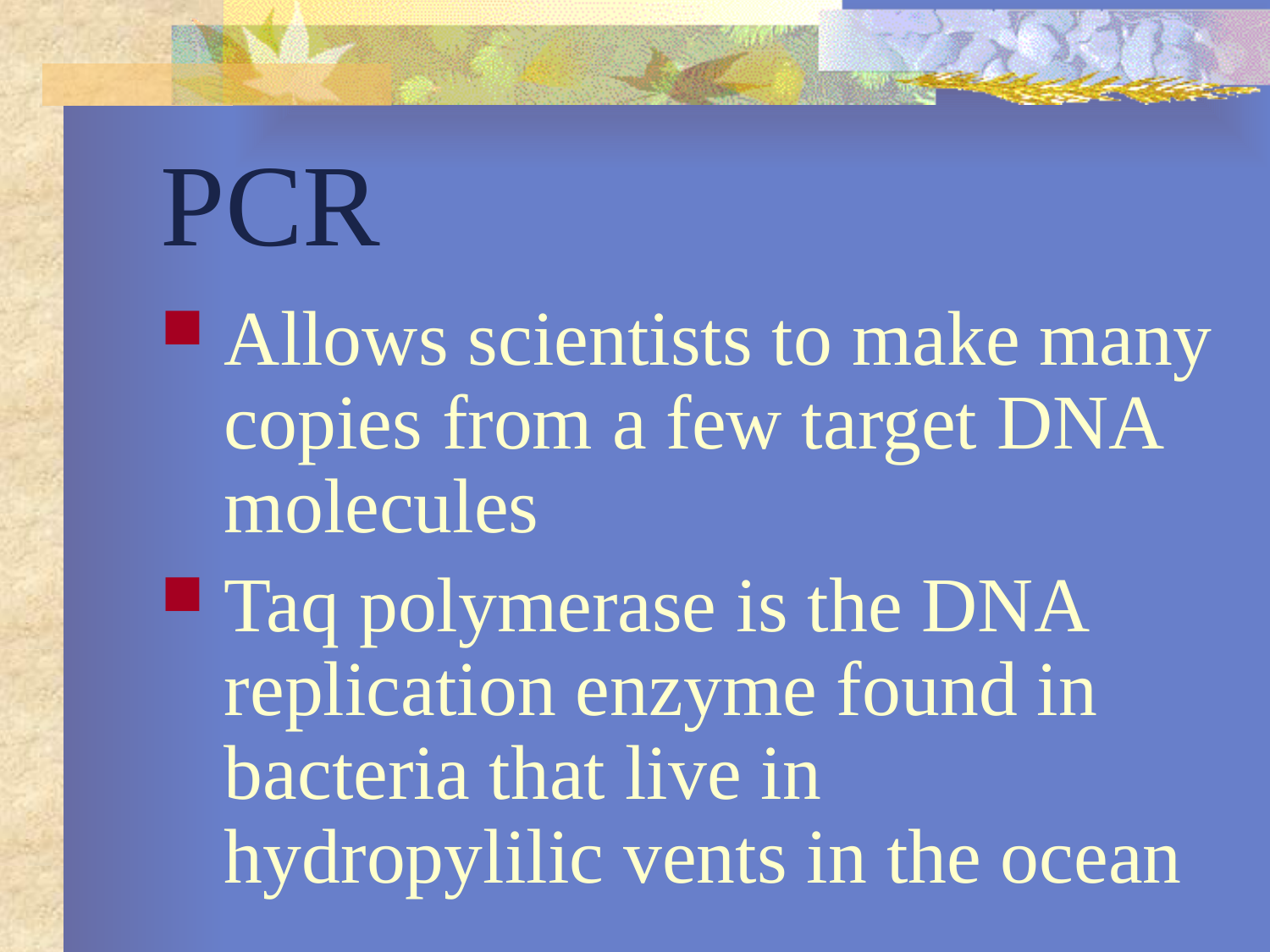

# PCR
Allows scientists to make many copies from a few target DNA molecules
Taq polymerase is the DNA replication enzyme found in bacteria that live in hydropylilic vents in the ocean